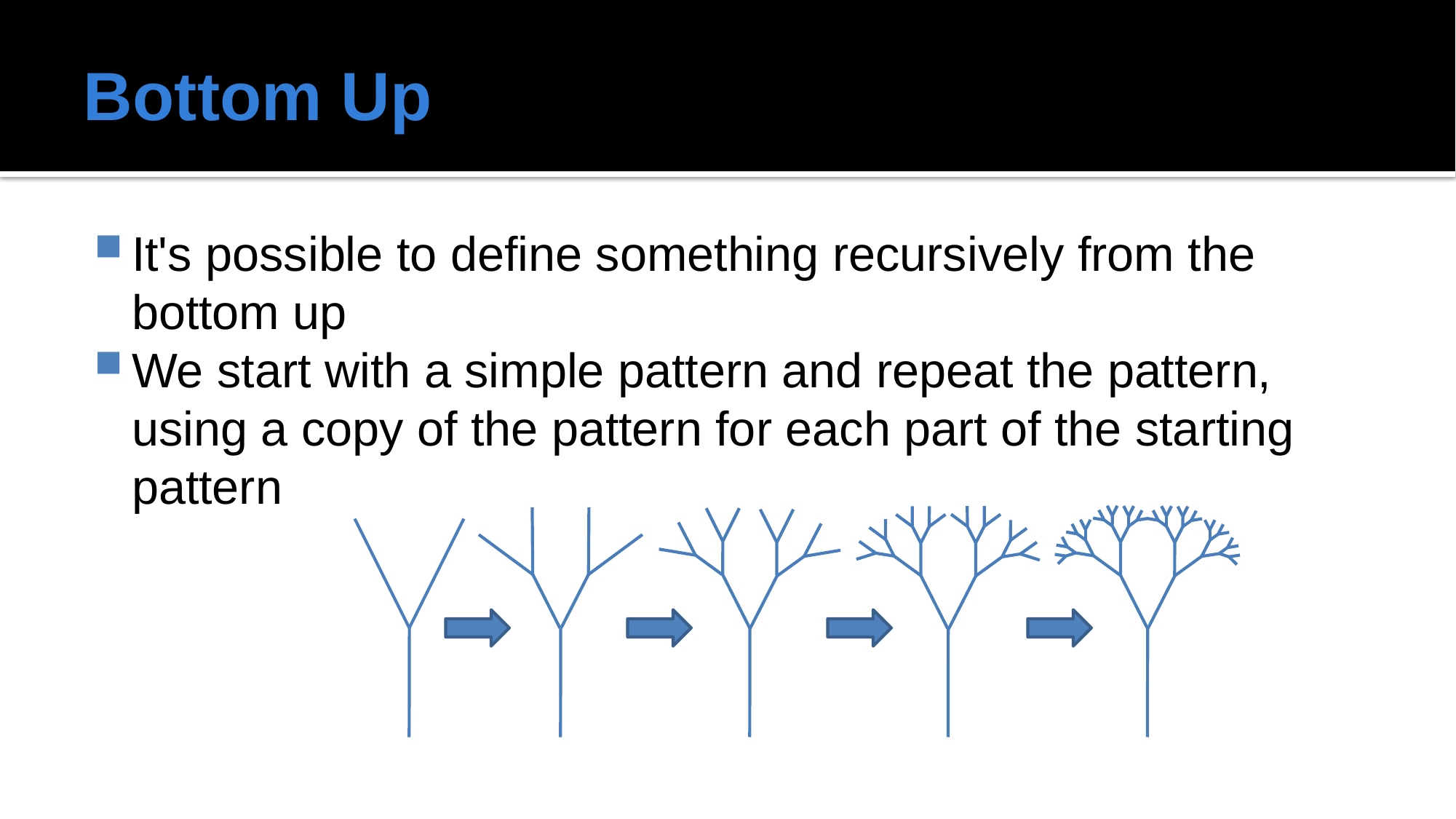

# Bottom Up
It's possible to define something recursively from the bottom up
We start with a simple pattern and repeat the pattern, using a copy of the pattern for each part of the starting pattern